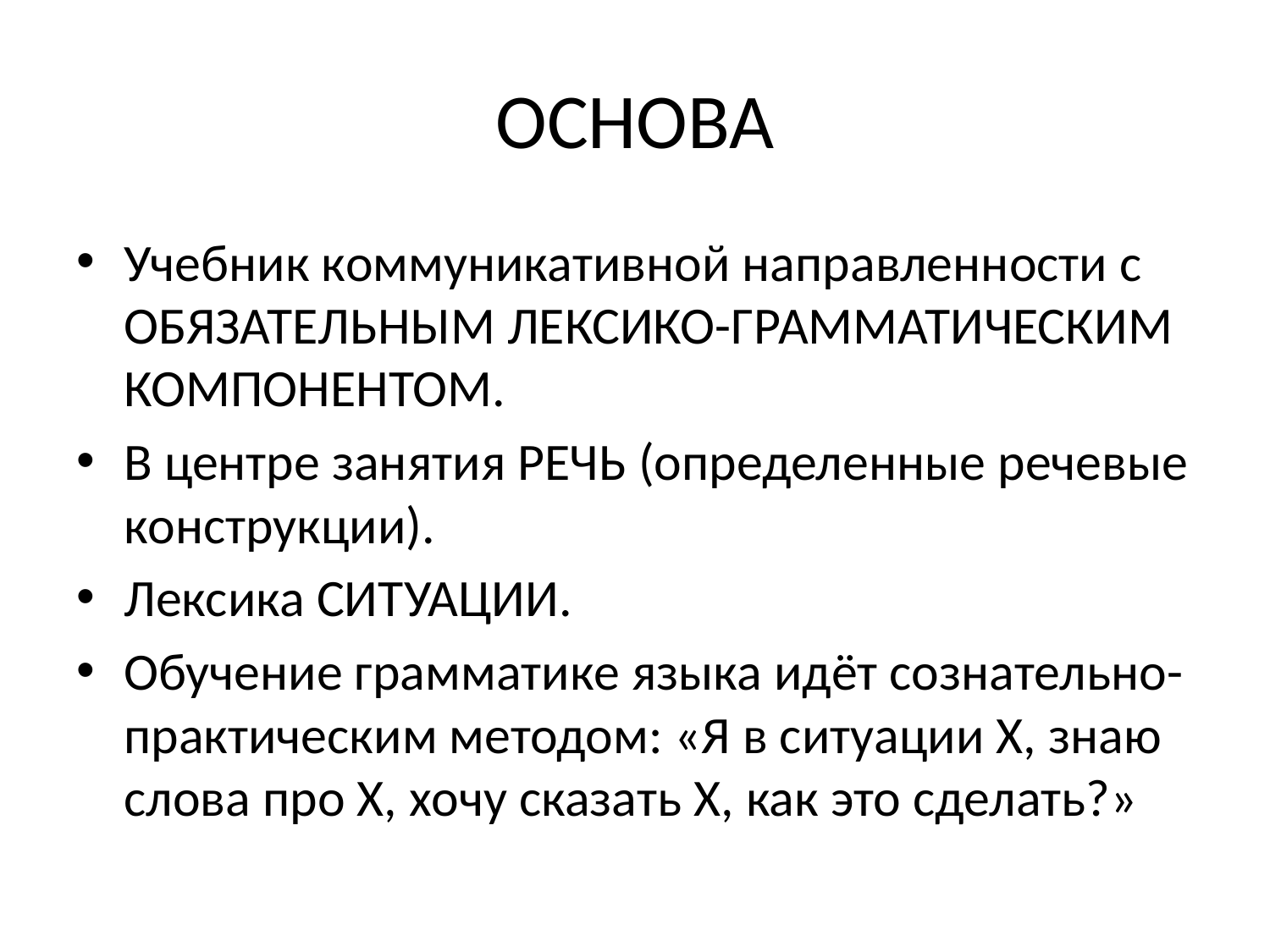

# ОСНОВА
Учебник коммуникативной направленности с ОБЯЗАТЕЛЬНЫМ ЛЕКСИКО-ГРАММАТИЧЕСКИМ КОМПОНЕНТОМ.
В центре занятия РЕЧЬ (определенные речевые конструкции).
Лексика СИТУАЦИИ.
Обучение грамматике языка идёт сознательно-практическим методом: «Я в ситуации Х, знаю слова про Х, хочу сказать Х, как это сделать?»